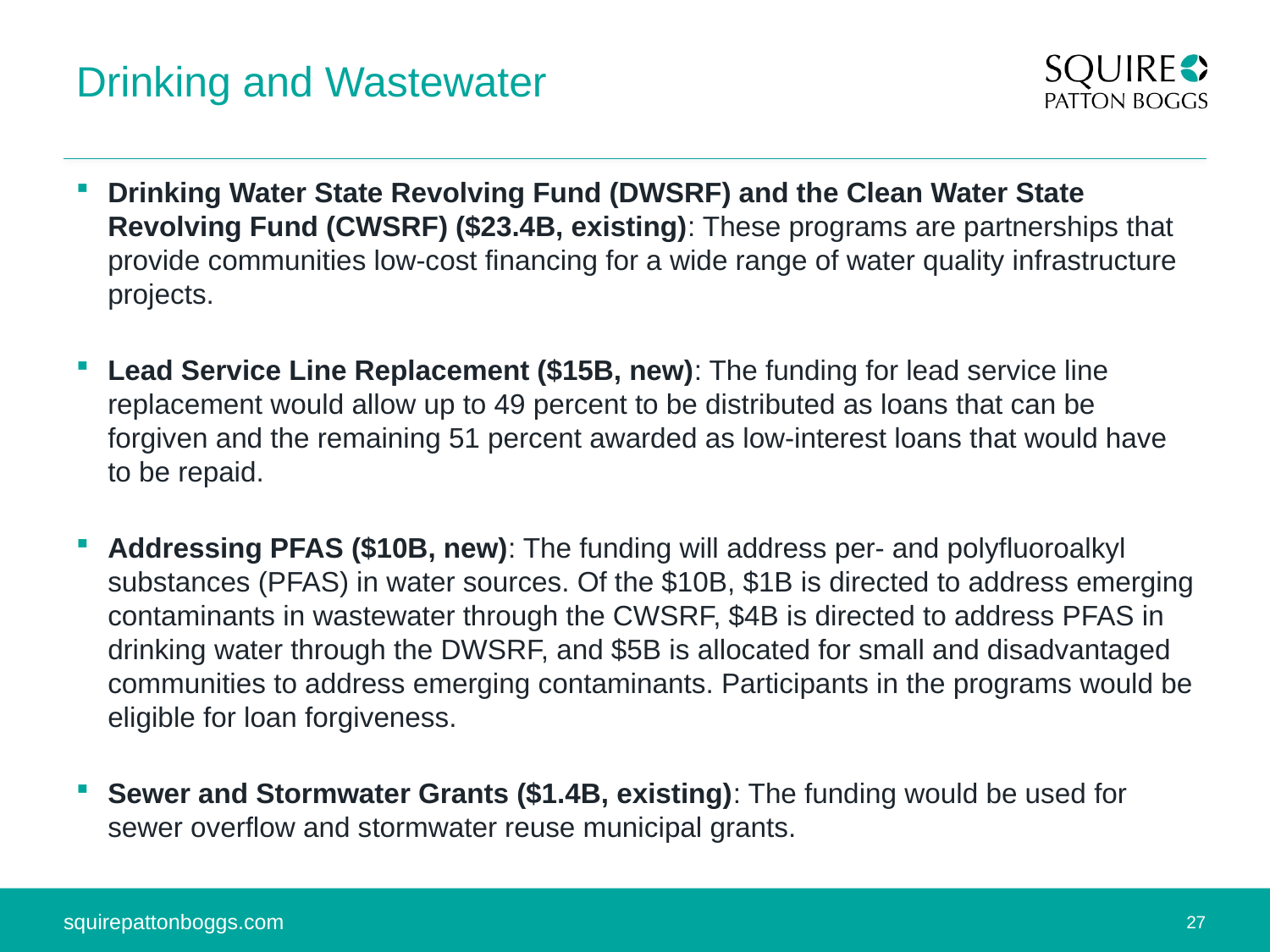

# Drinking and Wastewater
Drinking Water State Revolving Fund (DWSRF) and the Clean Water State Revolving Fund (CWSRF) ($23.4B, existing): These programs are partnerships that provide communities low-cost financing for a wide range of water quality infrastructure projects.

Lead Service Line Replacement ($15B, new): The funding for lead service line replacement would allow up to 49 percent to be distributed as loans that can be forgiven and the remaining 51 percent awarded as low-interest loans that would have to be repaid.

Addressing PFAS ($10B, new): The funding will address per- and polyfluoroalkyl substances (PFAS) in water sources. Of the $10B, $1B is directed to address emerging contaminants in wastewater through the CWSRF, $4B is directed to address PFAS in drinking water through the DWSRF, and $5B is allocated for small and disadvantaged communities to address emerging contaminants. Participants in the programs would be eligible for loan forgiveness.

Sewer and Stormwater Grants ($1.4B, existing): The funding would be used for sewer overflow and stormwater reuse municipal grants.